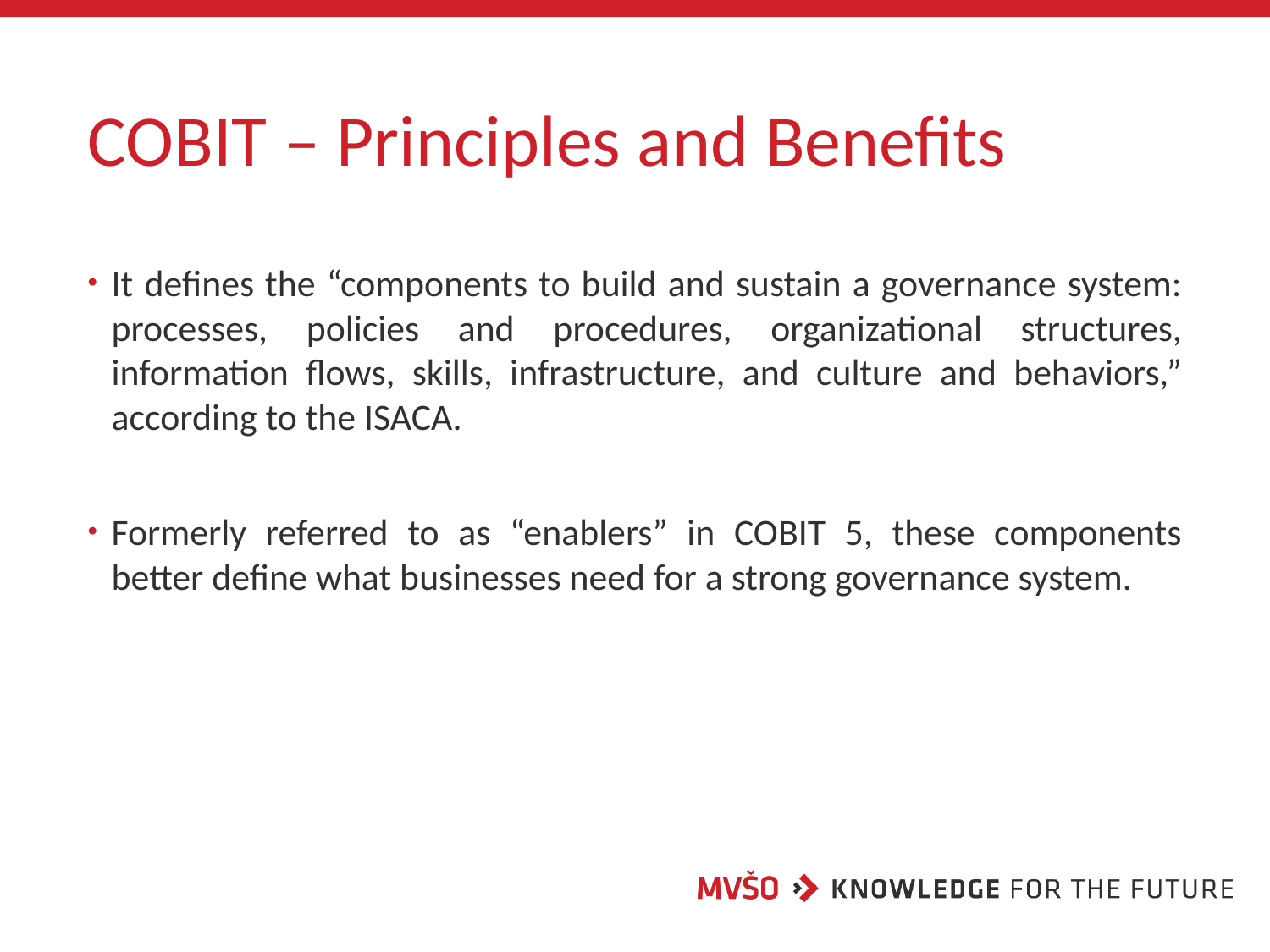

# COBIT – Principles and Benefits
It defines the “components to build and sustain a governance system: processes, policies and procedures, organizational structures, information flows, skills, infrastructure, and culture and behaviors,” according to the ISACA.

Formerly referred to as “enablers” in COBIT 5, these components better define what businesses need for a strong governance system.